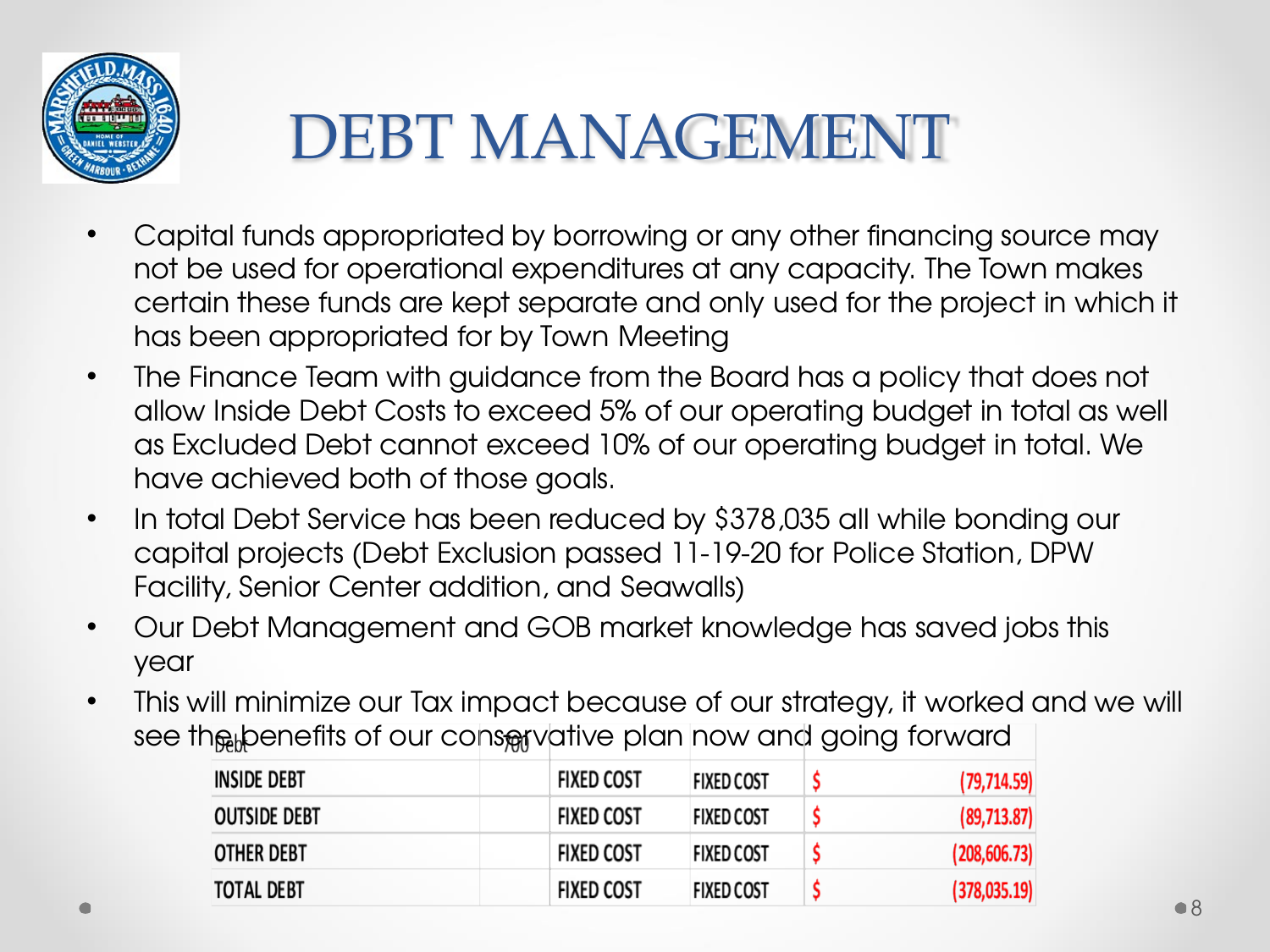

# DEBT MANAGEMENT
Capital funds appropriated by borrowing or any other financing source may  not be used for operational expenditures at any capacity. The Town makes  certain these funds are kept separate and only used for the project in which it  has been appropriated for by Town Meeting
The Finance Team with guidance from the Board has a policy that does not  allow Inside Debt Costs to exceed 5% of our operating budget in total as well  as Excluded Debt cannot exceed 10% of our operating budget in total. We  have achieved both of those goals.
In total Debt Service has been reduced by $378,035 all while bonding our  capital projects (Debt Exclusion passed 11-19-20 for Police Station, DPW  Facility, Senior Center addition, and Seawalls)
Our Debt Management and GOB market knowledge has saved jobs this year
This will minimize our Tax impact because of our strategy, it worked and we will  see the benefits of our conservative plan now and going forward

8